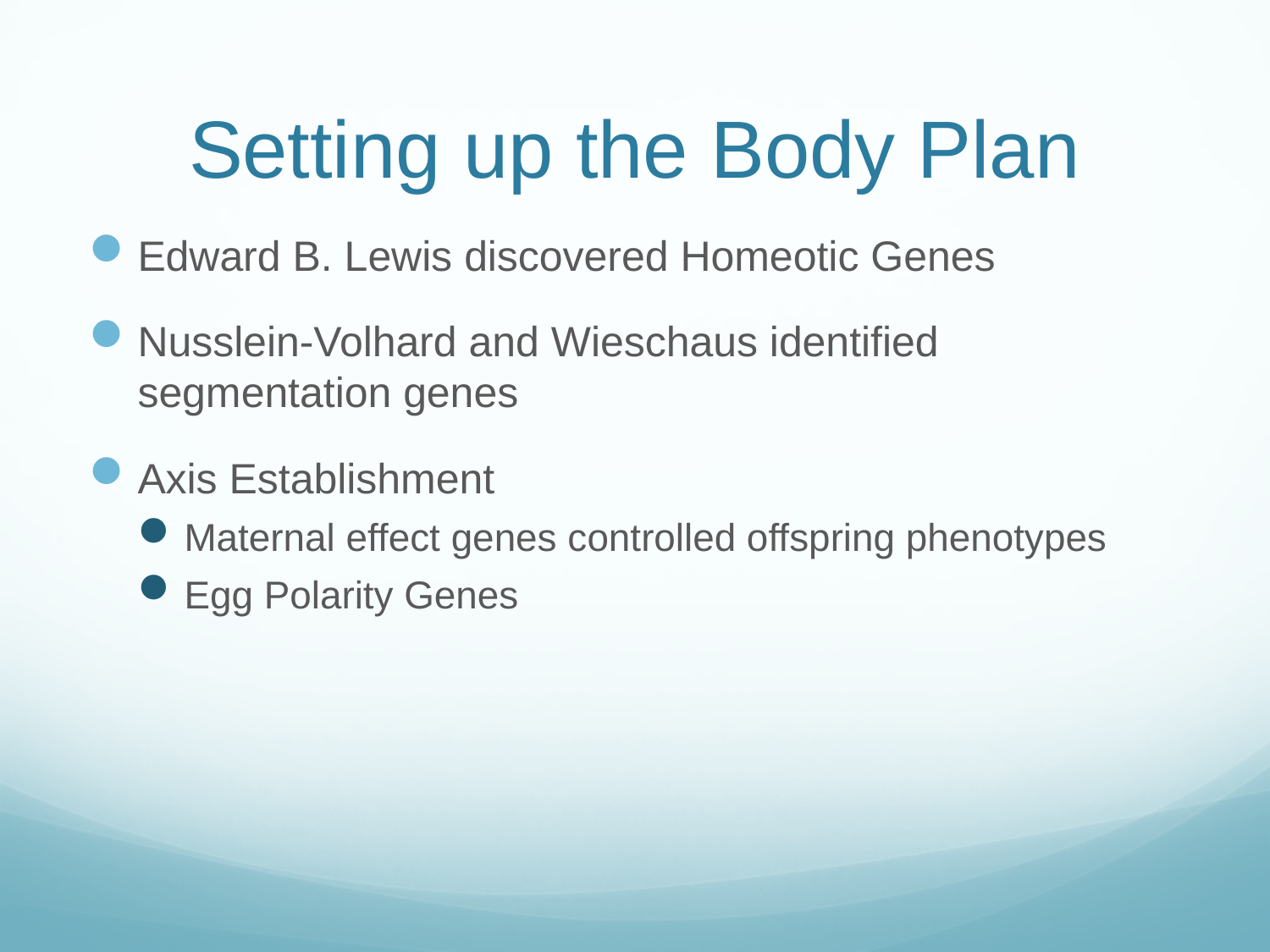

# Setting up the Body Plan
Edward B. Lewis discovered Homeotic Genes
Nusslein-Volhard and Wieschaus identified segmentation genes
Axis Establishment
Maternal effect genes controlled offspring phenotypes
Egg Polarity Genes